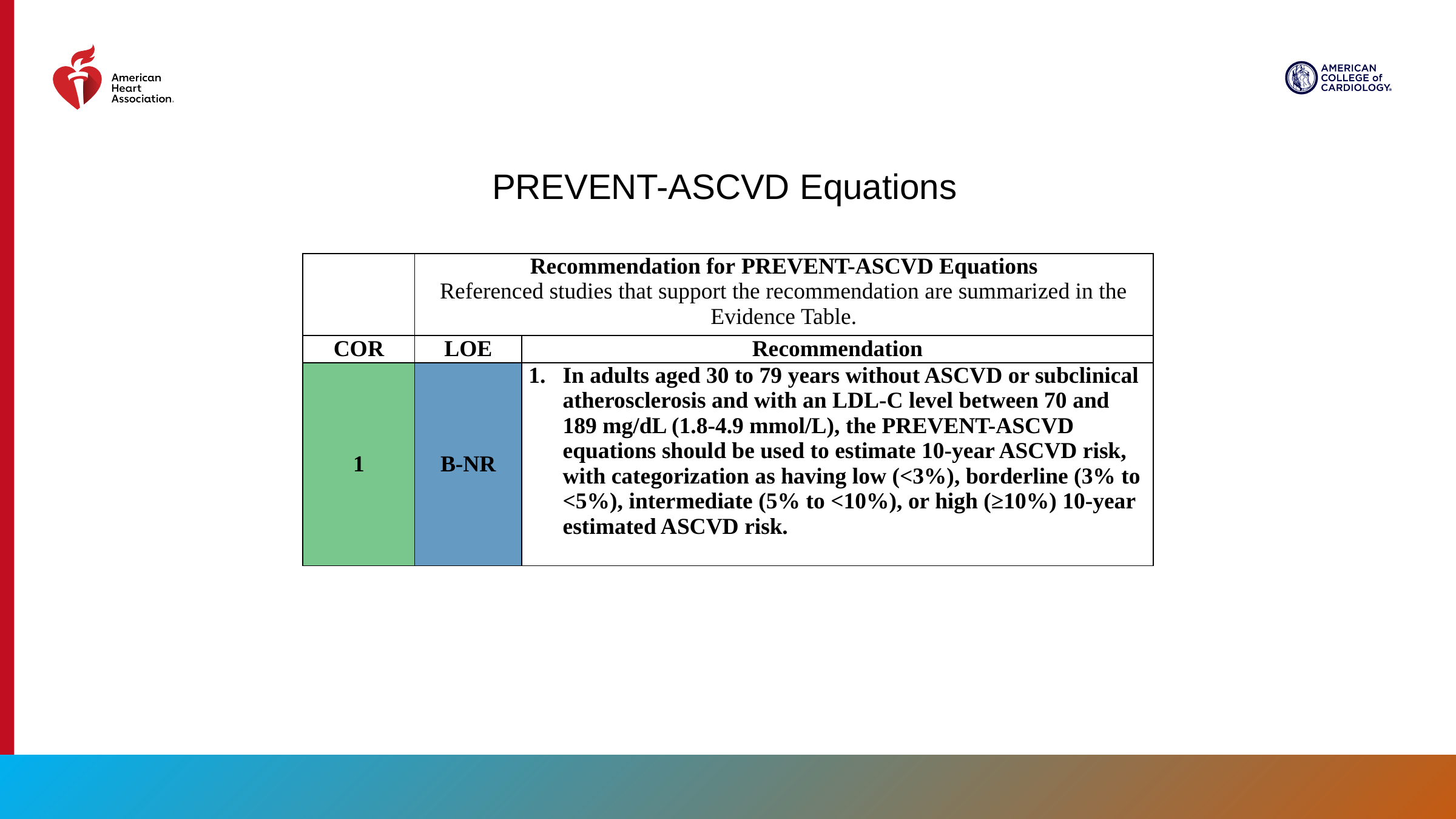

PREVENT-ASCVD Equations
|  | Recommendation for PREVENT-ASCVD Equations Referenced studies that support the recommendation are summarized in the Evidence Table. |  |
| --- | --- | --- |
| COR | LOE | Recommendation |
| 1 | B-NR | In adults aged 30 to 79 years without ASCVD or subclinical atherosclerosis and with an LDL-C level between 70 and 189 mg/dL (1.8-4.9 mmol/L), the PREVENT-ASCVD equations should be used to estimate 10-year ASCVD risk, with categorization as having low (<3%), borderline (3% to <5%), intermediate (5% to <10%), or high (≥10%) 10-year estimated ASCVD risk. |
77